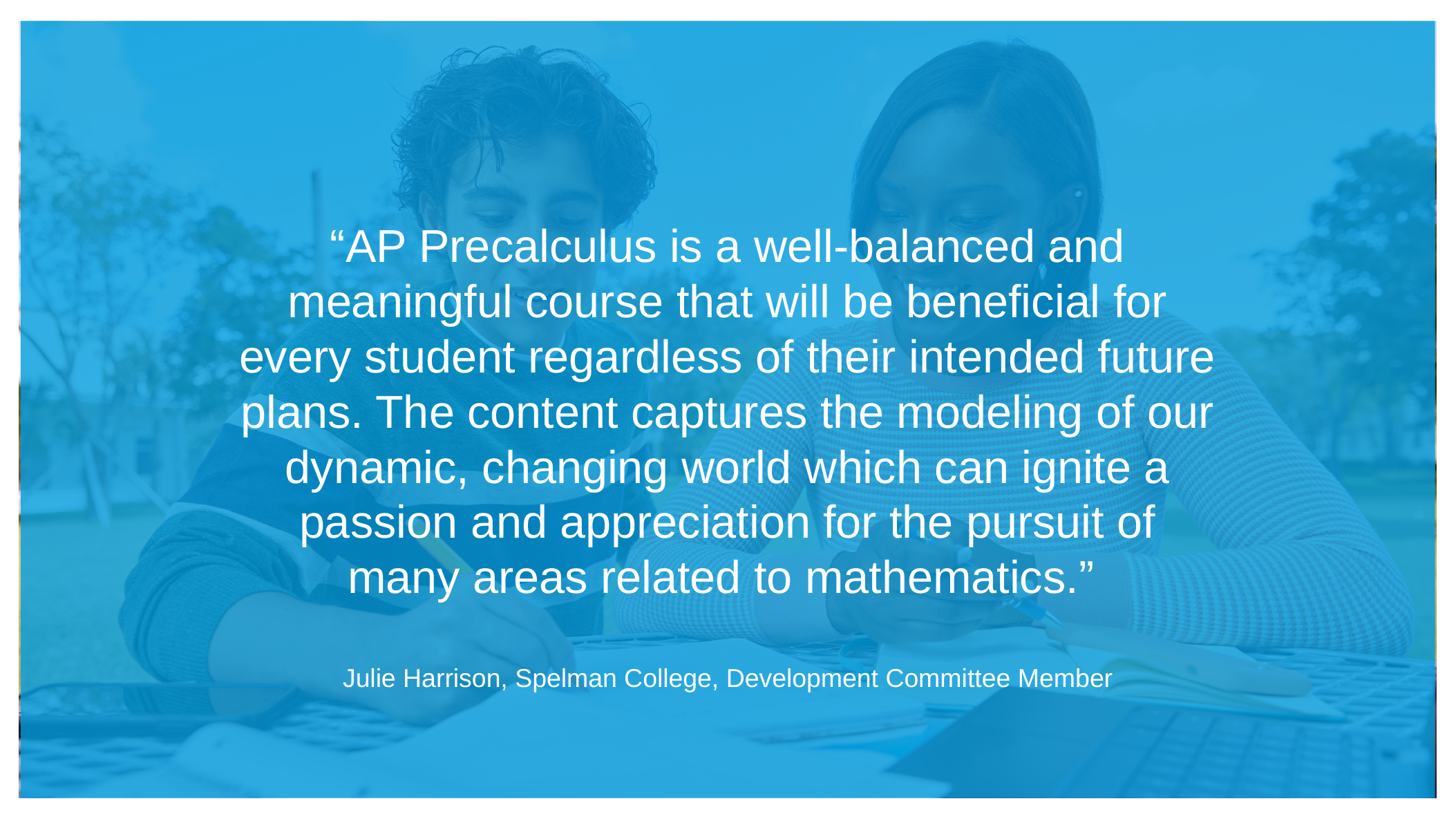

# “AP Precalculus is a well-balanced and meaningful course that will be beneficial for every student regardless of their intended future plans. The content captures the modeling of our dynamic, changing world which can ignite a passion and appreciation for the pursuit of many areas related to mathematics.”
Julie Harrison, Spelman College, Development Committee Member